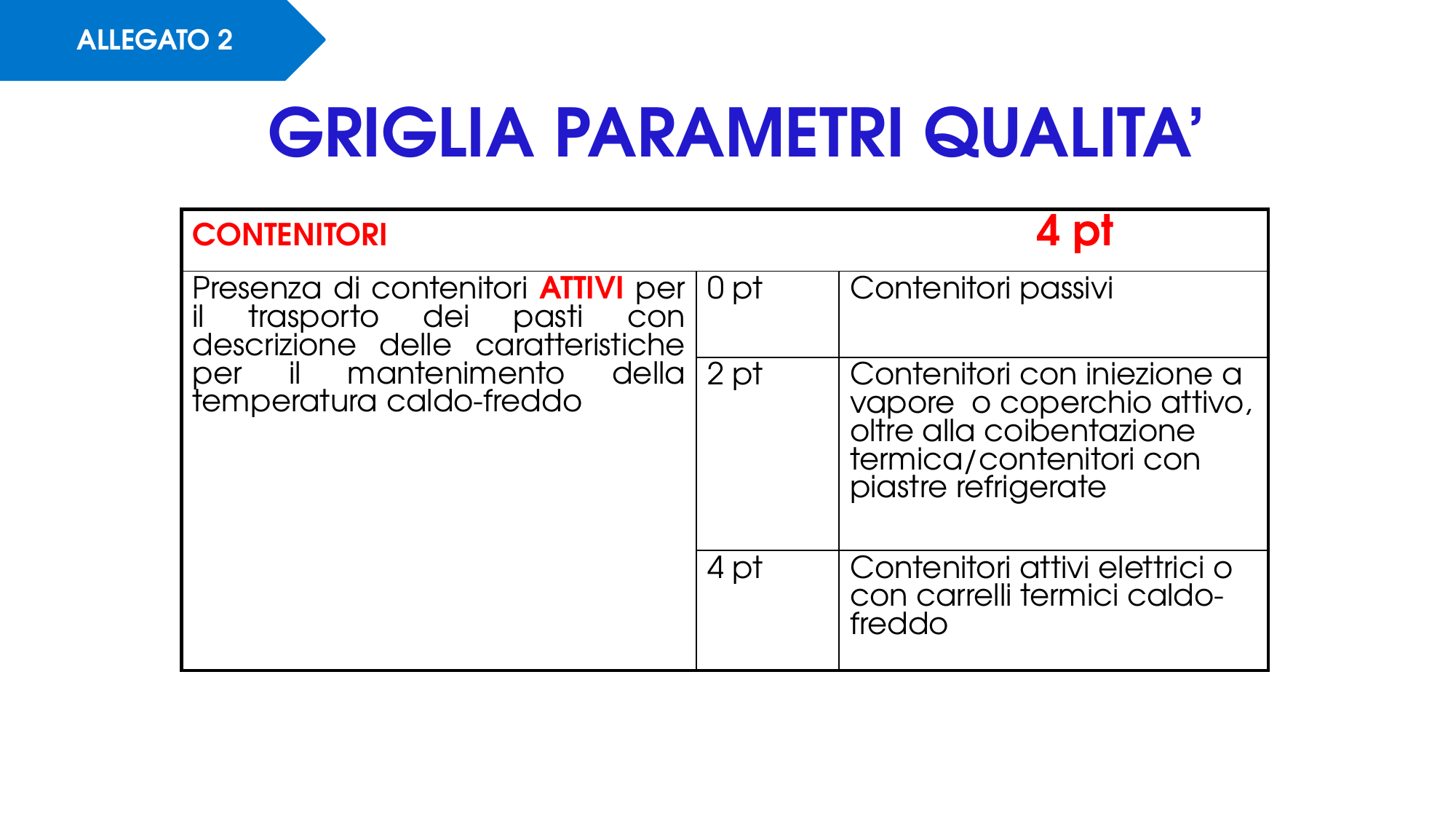

ALLEGATO 2
# GRIGLIA PARAMETRI QUALITA’
| CONTENITORI 4 pt |  |  |
| --- | --- | --- |
| Presenza di contenitori ATTIVI per il trasporto dei pasti con descrizione delle caratteristiche per il mantenimento della temperatura caldo-freddo | 0 pt | Contenitori passivi |
|  | 2 pt | Contenitori con iniezione a vapore o coperchio attivo, oltre alla coibentazione termica/contenitori con piastre refrigerate |
|  | 4 pt | Contenitori attivi elettrici o con carrelli termici caldo-freddo |